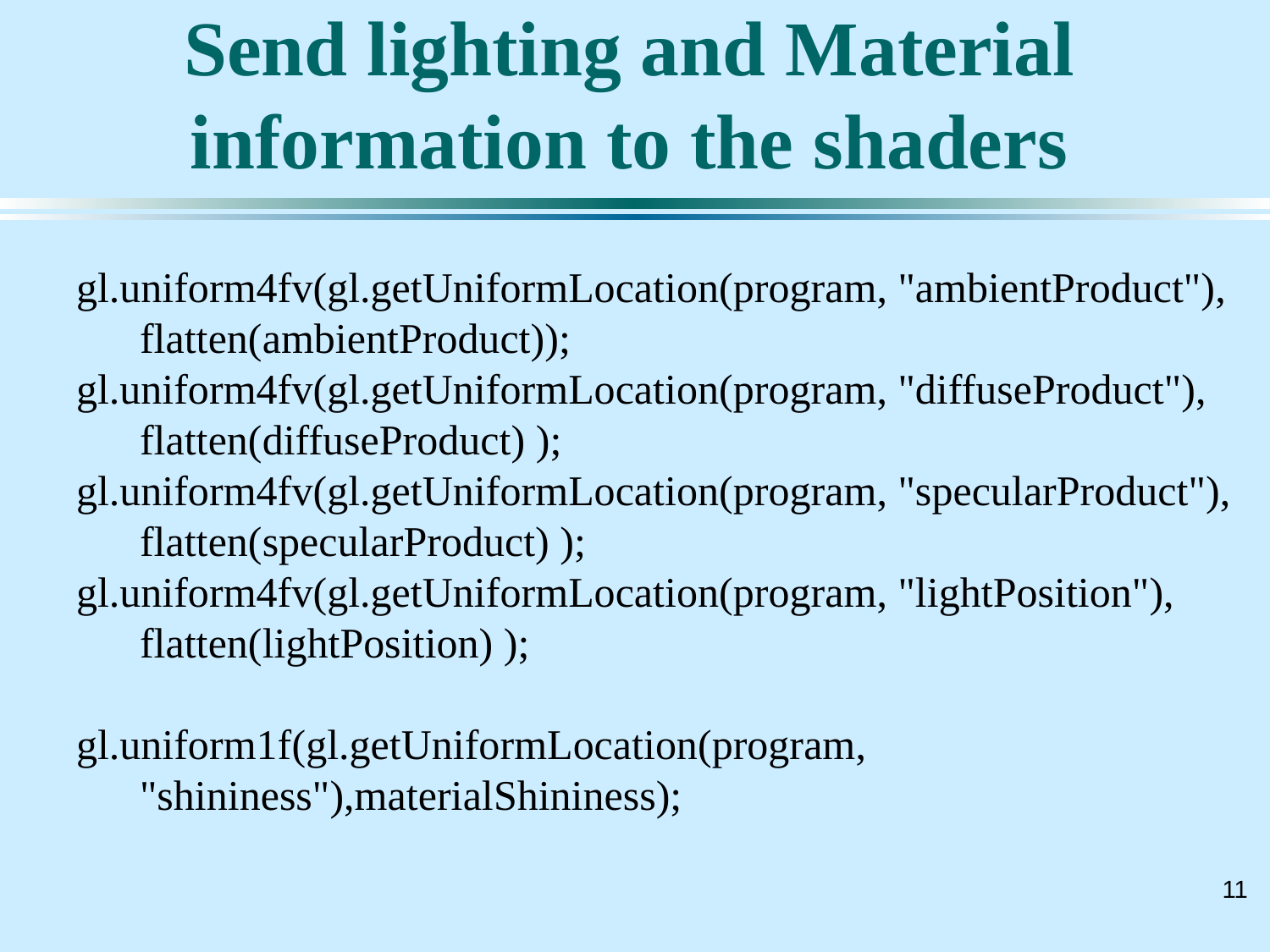

# Send lighting and Material information to the shaders
 gl.uniform4fv(gl.getUniformLocation(program, "ambientProduct"),
       flatten(ambientProduct));
 gl.uniform4fv(gl.getUniformLocation(program, "diffuseProduct"),
       flatten(diffuseProduct) );
 gl.uniform4fv(gl.getUniformLocation(program, "specularProduct"),
       flatten(specularProduct) );
 gl.uniform4fv(gl.getUniformLocation(program, "lightPosition"),
       flatten(lightPosition) );

 gl.uniform1f(gl.getUniformLocation(program,
       "shininess"),materialShininess);